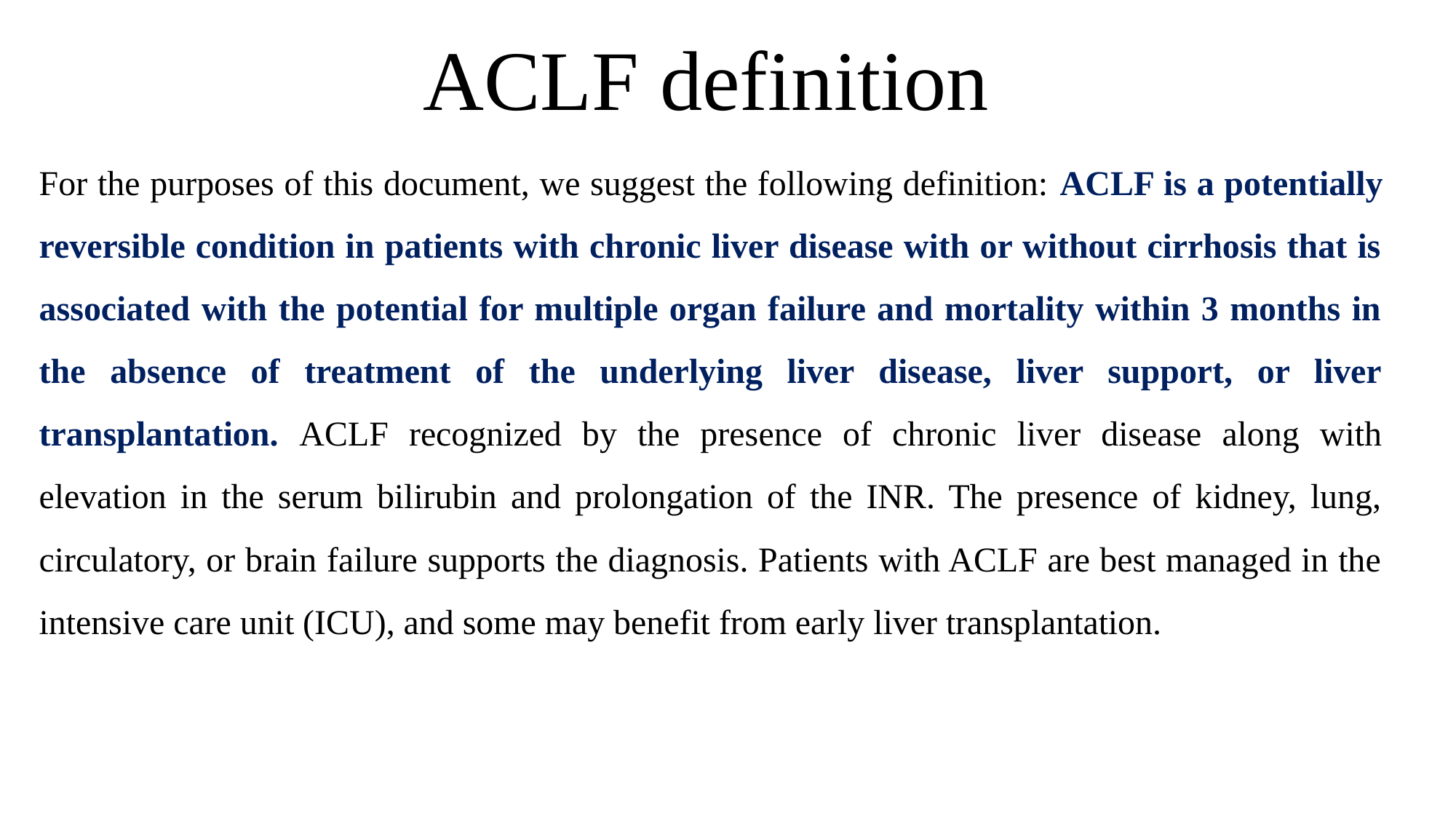

# ACLF definition
For the purposes of this document, we suggest the following definition: ACLF is a potentially reversible condition in patients with chronic liver disease with or without cirrhosis that is associated with the potential for multiple organ failure and mortality within 3 months in the absence of treatment of the underlying liver disease, liver support, or liver transplantation. ACLF recognized by the presence of chronic liver disease along with elevation in the serum bilirubin and prolongation of the INR. The presence of kidney, lung, circulatory, or brain failure supports the diagnosis. Patients with ACLF are best managed in the intensive care unit (ICU), and some may benefit from early liver transplantation.